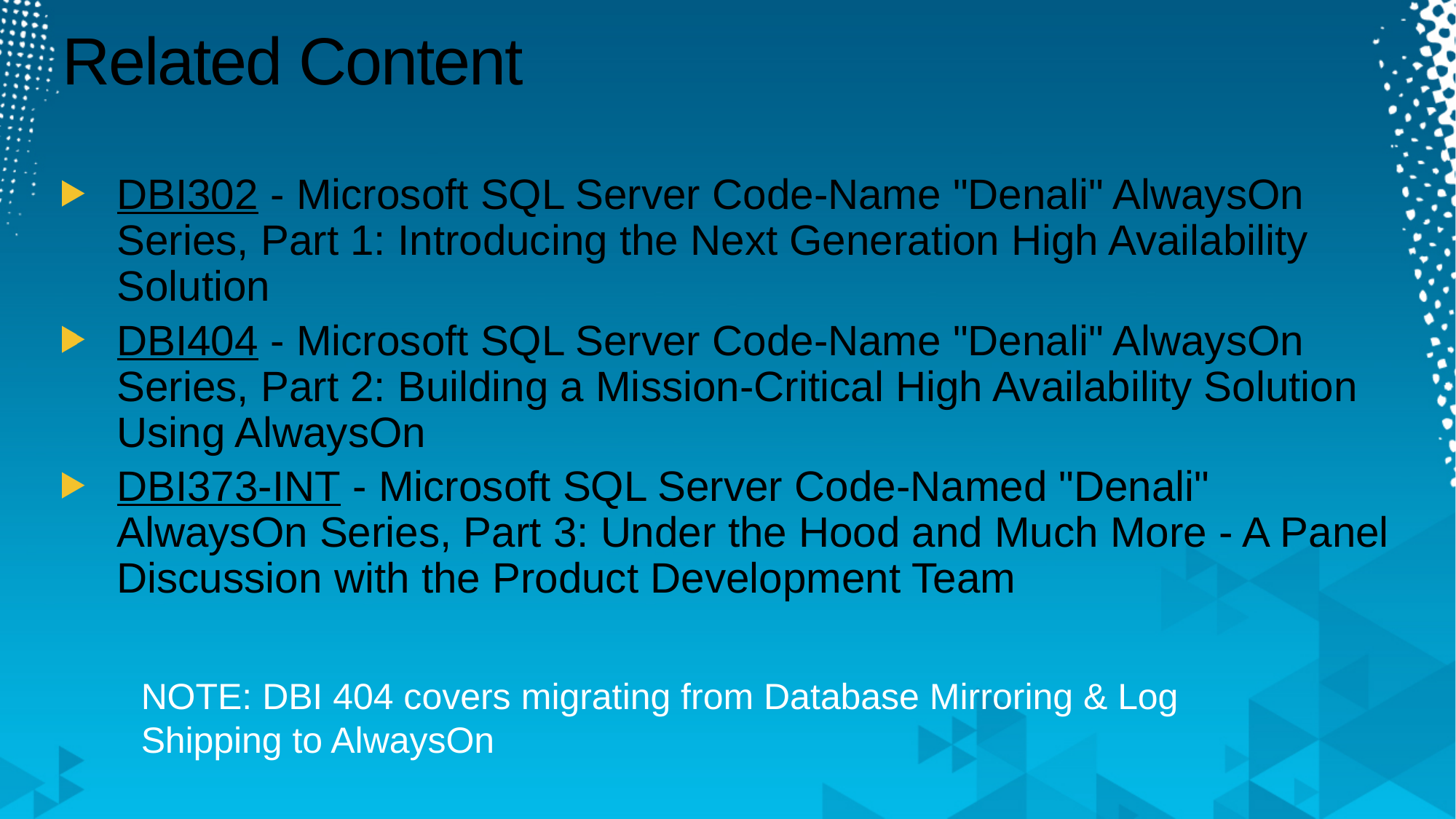

# Related Content
DBI302 - Microsoft SQL Server Code-Name "Denali" AlwaysOn Series, Part 1: Introducing the Next Generation High Availability Solution
DBI404 - Microsoft SQL Server Code-Name "Denali" AlwaysOn Series, Part 2: Building a Mission-Critical High Availability Solution Using AlwaysOn
DBI373-INT - Microsoft SQL Server Code-Named "Denali" AlwaysOn Series, Part 3: Under the Hood and Much More - A Panel Discussion with the Product Development Team

NOTE: DBI 404 covers migrating from Database Mirroring & Log Shipping to AlwaysOn